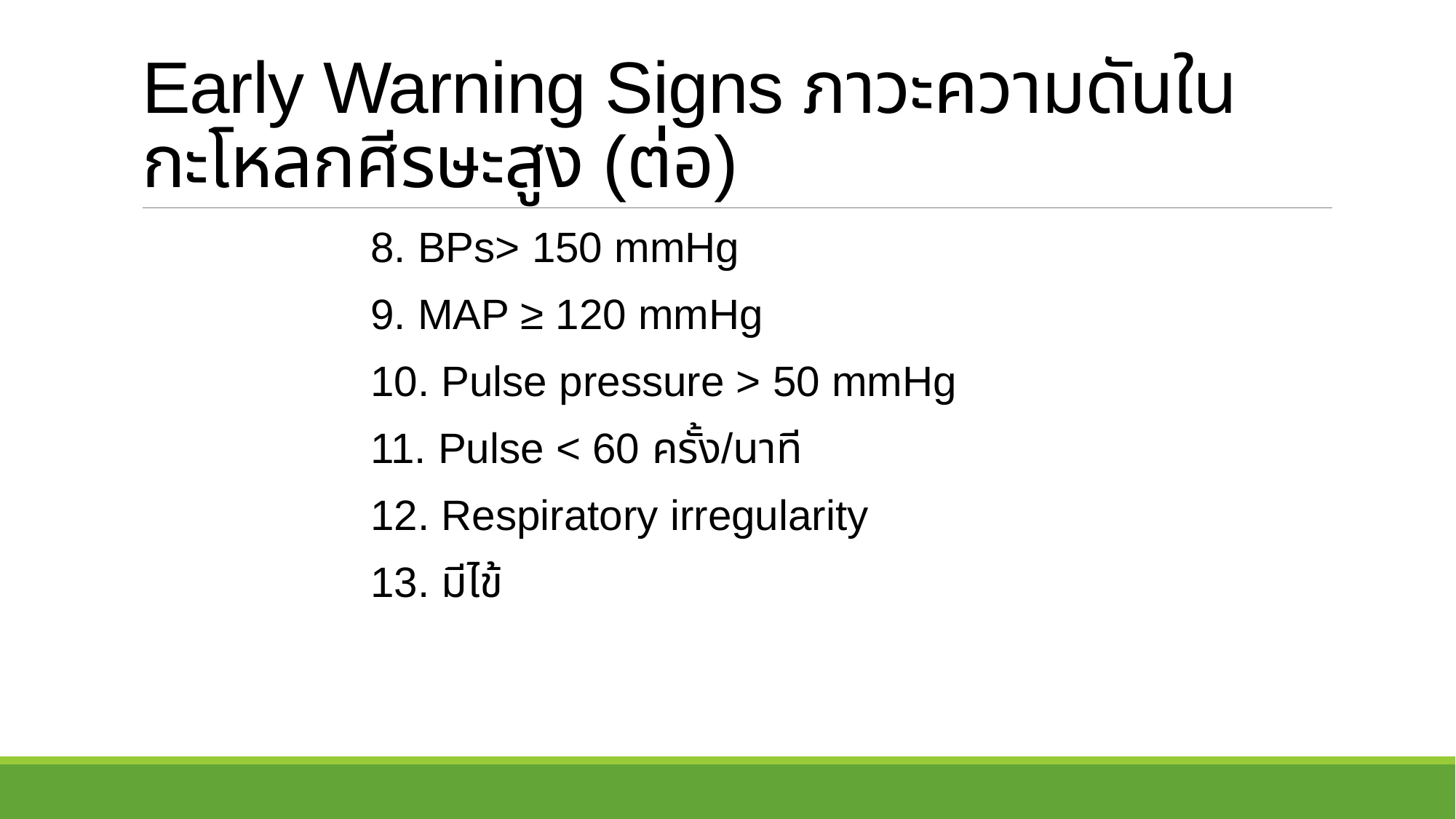

# Early Warning Signs ภาวะความดันในกะโหลกศีรษะสูง (ต่อ)
8. BPs> 150 mmHg
9. MAP ≥ 120 mmHg
10. Pulse pressure > 50 mmHg
11. Pulse < 60 ครั้ง/นาที
12. Respiratory irregularity
13. มีไข้